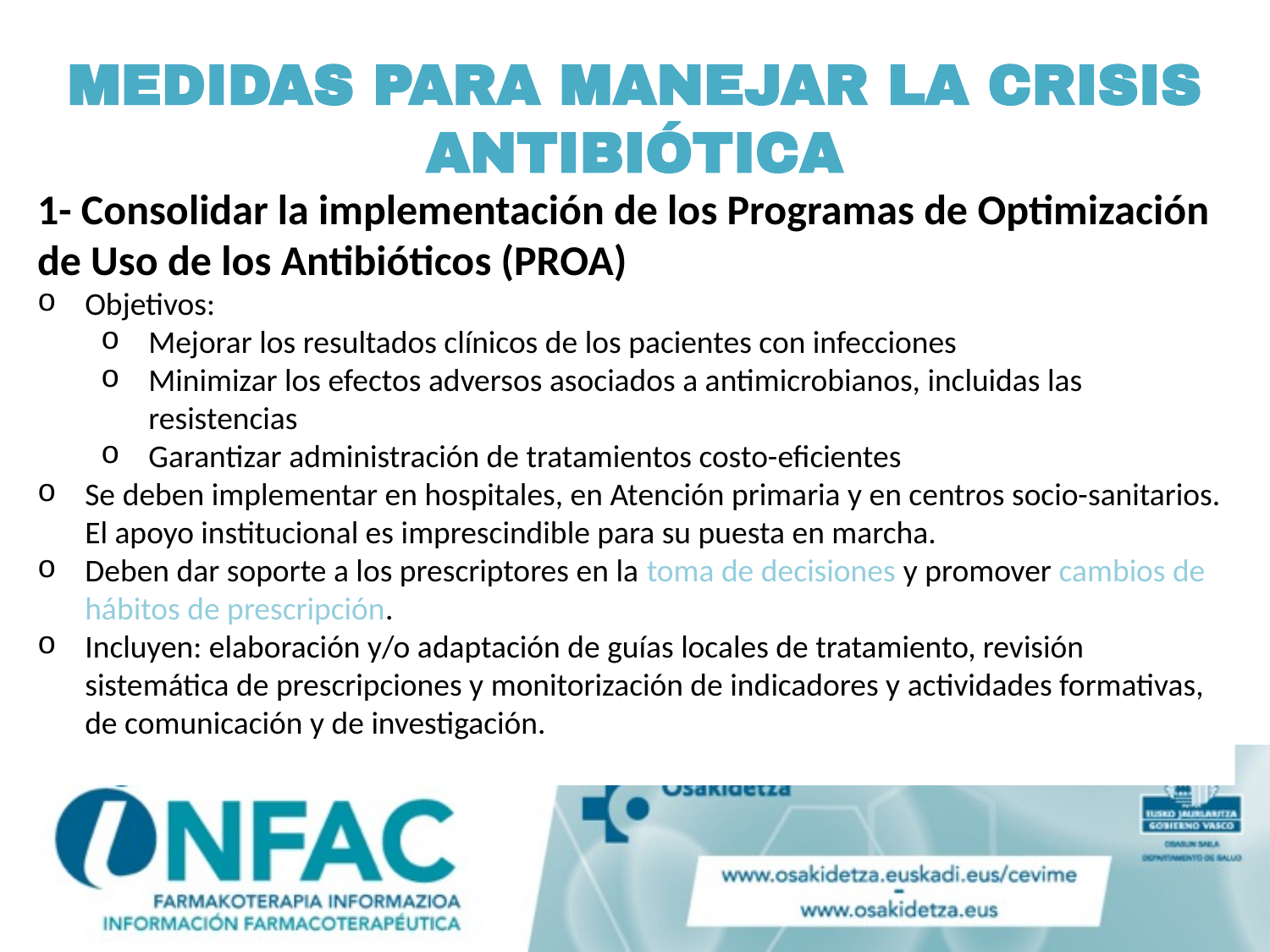

# MEDIDAS PARA MANEJAR LA CRISIS ANTIBIÓTICA
1- Consolidar la implementación de los Programas de Optimización de Uso de los Antibióticos (PROA)
Objetivos:
Mejorar los resultados clínicos de los pacientes con infecciones
Minimizar los efectos adversos asociados a antimicrobianos, incluidas las resistencias
Garantizar administración de tratamientos costo-eficientes
Se deben implementar en hospitales, en Atención primaria y en centros socio-sanitarios. El apoyo institucional es imprescindible para su puesta en marcha.
Deben dar soporte a los prescriptores en la toma de decisiones y promover cambios de hábitos de prescripción.
Incluyen: elaboración y/o adaptación de guías locales de tratamiento, revisión sistemática de prescripciones y monitorización de indicadores y actividades formativas, de comunicación y de investigación.